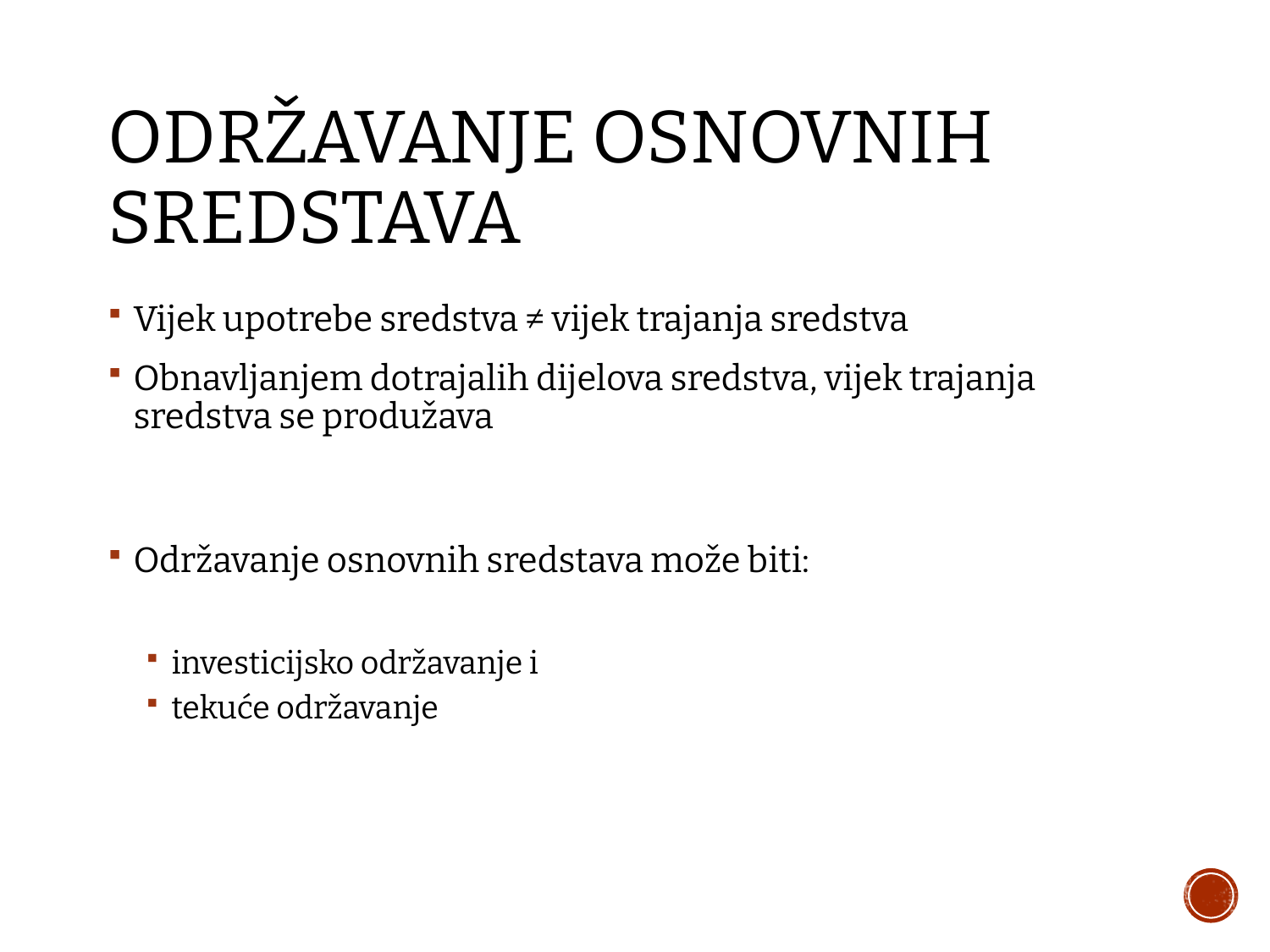

# Održavanje osnovnih sredstava
Vijek upotrebe sredstva ≠ vijek trajanja sredstva
Obnavljanjem dotrajalih dijelova sredstva, vijek trajanja sredstva se produžava

Održavanje osnovnih sredstava može biti:

investicijsko održavanje i
tekuće održavanje